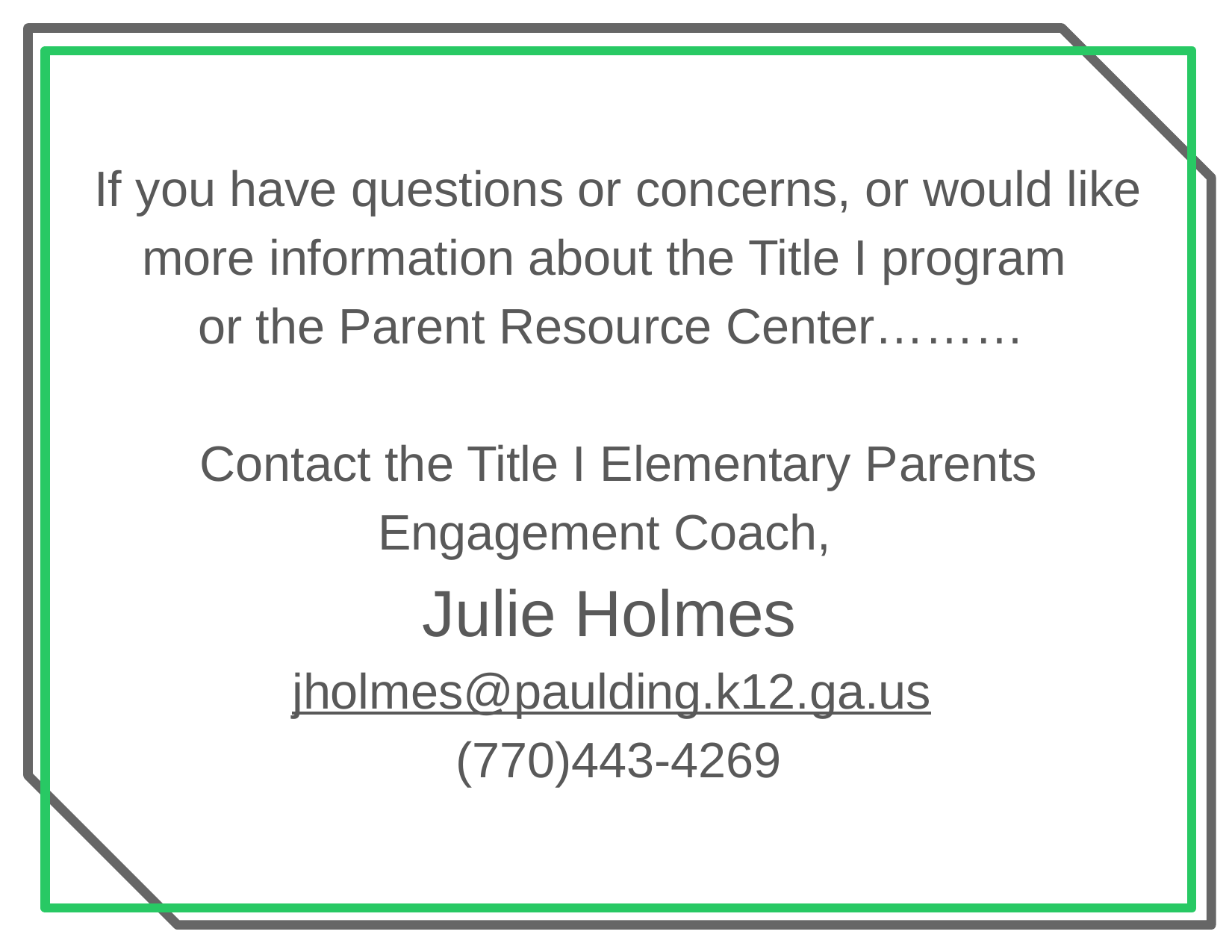

If you have questions or concerns, or would like more information about the Title I program
or the Parent Resource Center………

Contact the Title I Elementary Parents Engagement Coach,
Julie Holmes
jholmes@paulding.k12.ga.us
(770)443-4269